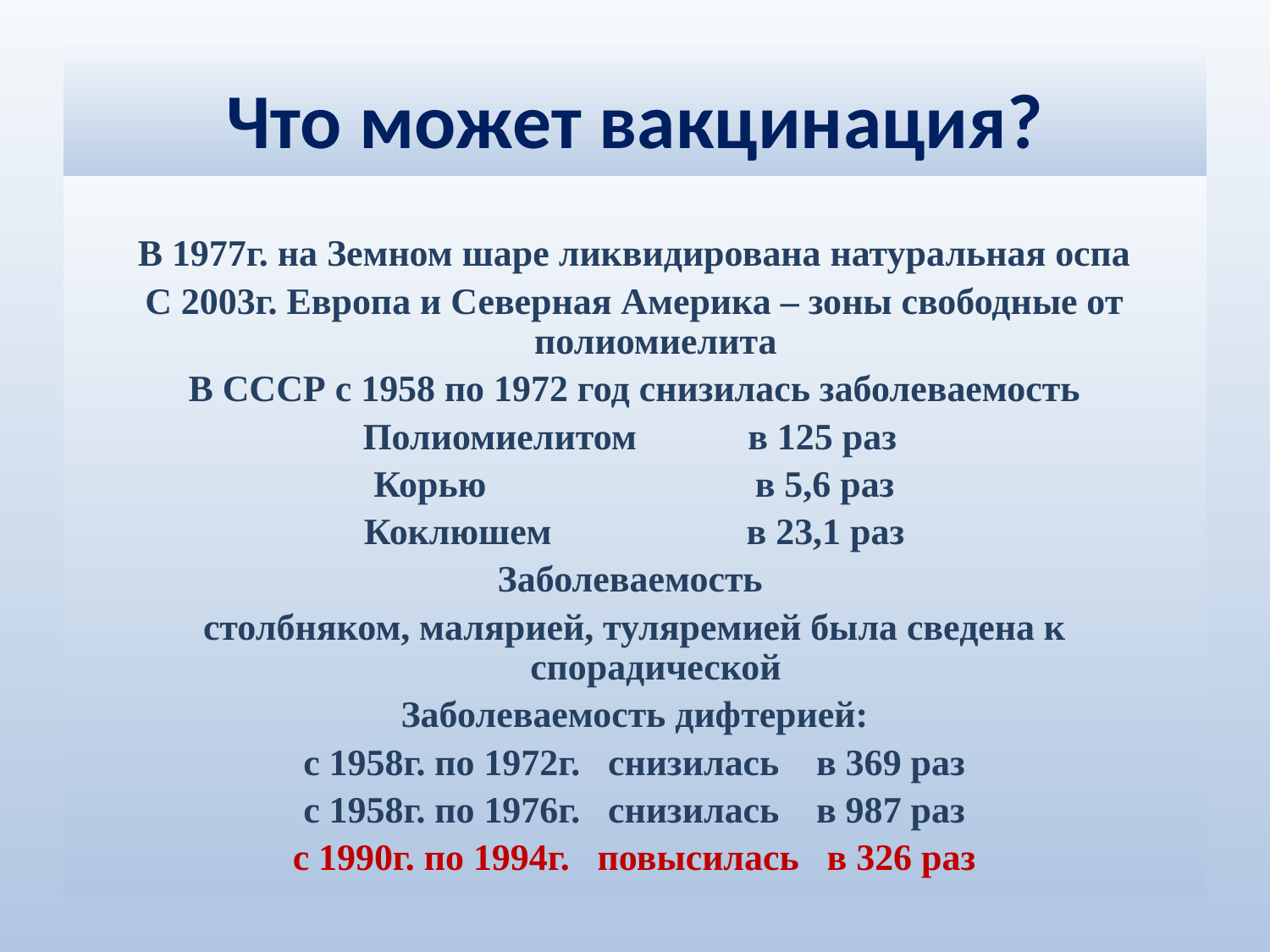

# Что может вакцинация?

В 1977г. на Земном шаре ликвидирована натуральная оспа
С 2003г. Европа и Северная Америка – зоны свободные от полиомиелита
В СССР с 1958 по 1972 год снизилась заболеваемость
Полиомиелитом            в 125 раз
Корью                             в 5,6 раз
Коклюшем                     в 23,1 раз
Заболеваемость
столбняком, малярией, туляремией была сведена к спорадической
Заболеваемость дифтерией:
с 1958г. по 1972г.   снизилась    в 369 раз
с 1958г. по 1976г.   снизилась    в 987 раз
с 1990г. по 1994г.   повысилась   в 326 раз